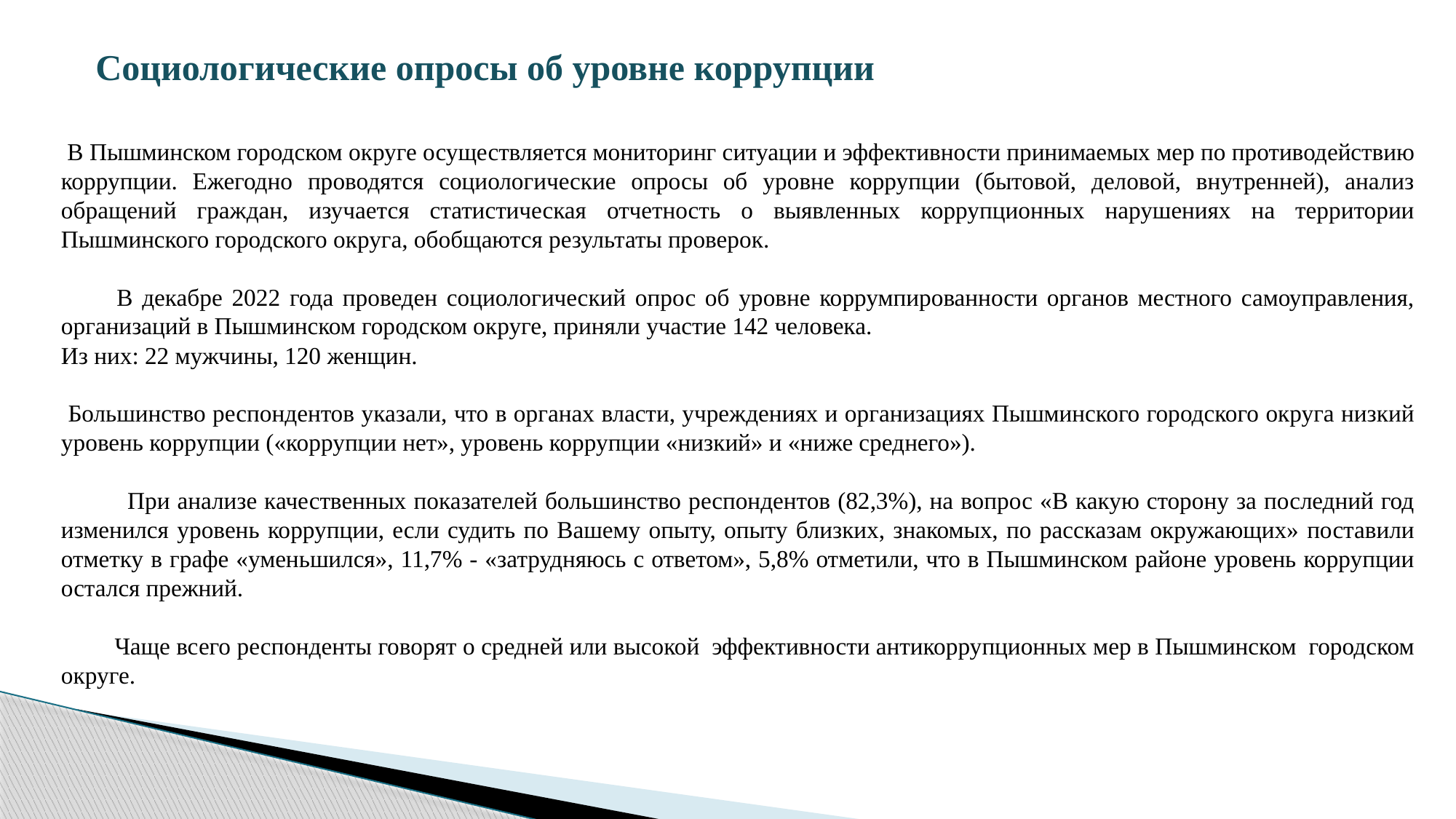

Социологические опросы об уровне коррупции
 В Пышминском городском округе осуществляется мониторинг ситуации и эффективности принимаемых мер по противодействию коррупции. Ежегодно проводятся социологические опросы об уровне коррупции (бытовой, деловой, внутренней), анализ обращений граждан, изучается статистическая отчетность о выявленных коррупционных нарушениях на территории Пышминского городского округа, обобщаются результаты проверок.

      В декабре 2022 года проведен социологический опрос об уровне коррумпированности органов местного самоуправления, организаций в Пышминском городском округе, приняли участие 142 человека.
Из них: 22 мужчины, 120 женщин.

 Большинство респондентов указали, что в органах власти, учреждениях и организациях Пышминского городского округа низкий уровень коррупции («коррупции нет», уровень коррупции «низкий» и «ниже среднего»).

         При анализе качественных показателей большинство респондентов (82,3%), на вопрос «В какую сторону за последний год изменился уровень коррупции, если судить по Вашему опыту, опыту близких, знакомых, по рассказам окружающих» поставили отметку в графе «уменьшился», 11,7% - «затрудняюсь с ответом», 5,8% отметили, что в Пышминском районе уровень коррупции остался прежний.

Чаще всего респонденты говорят о средней или высокой  эффективности антикоррупционных мер в Пышминском  городском округе.